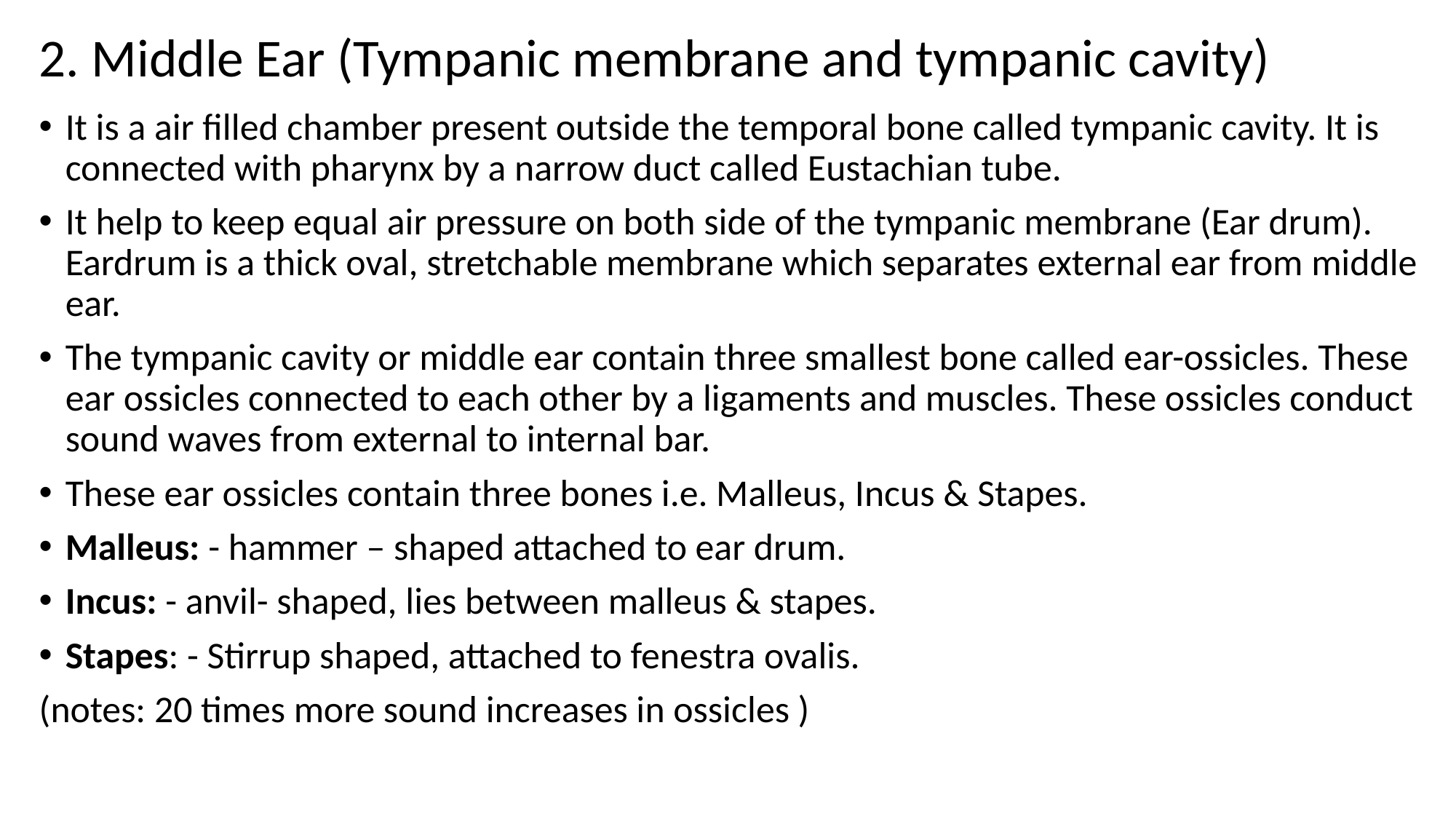

# 2. Middle Ear (Tympanic membrane and tympanic cavity)
It is a air filled chamber present outside the temporal bone called tympanic cavity. It is connected with pharynx by a narrow duct called Eustachian tube.
It help to keep equal air pressure on both side of the tympanic membrane (Ear drum). Eardrum is a thick oval, stretchable membrane which separates external ear from middle ear.
The tympanic cavity or middle ear contain three smallest bone called ear-ossicles. These ear ossicles connected to each other by a ligaments and muscles. These ossicles conduct sound waves from external to internal bar.
These ear ossicles contain three bones i.e. Malleus, Incus & Stapes.
Malleus: - hammer – shaped attached to ear drum.
Incus: - anvil- shaped, lies between malleus & stapes.
Stapes: - Stirrup shaped, attached to fenestra ovalis.
(notes: 20 times more sound increases in ossicles )